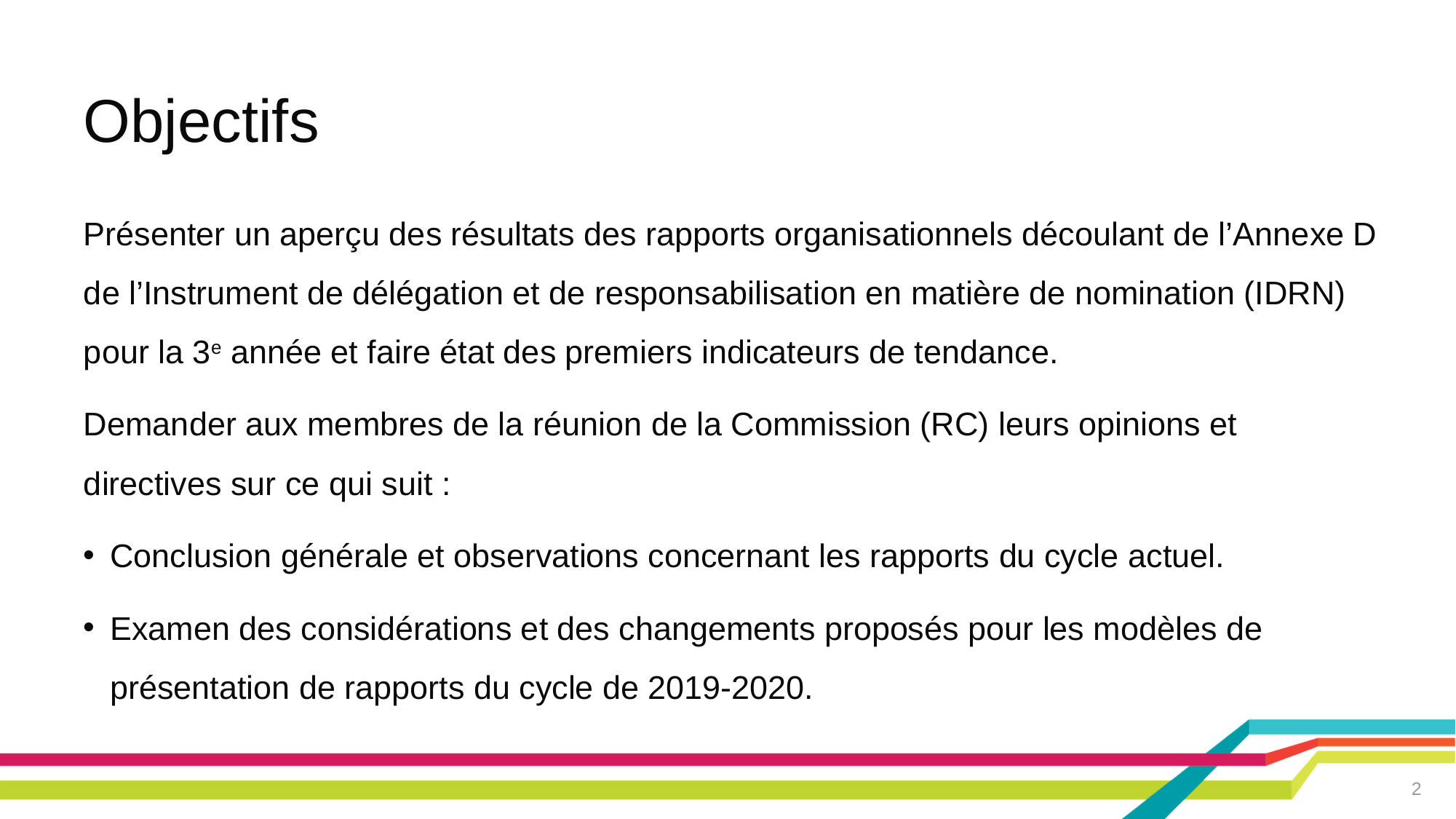

# Objectifs

Présenter un aperçu des résultats des rapports organisationnels découlant de l’Annexe D de l’Instrument de délégation et de responsabilisation en matière de nomination (IDRN) pour la 3e année et faire état des premiers indicateurs de tendance.
Demander aux membres de la réunion de la Commission (RC) leurs opinions et directives sur ce qui suit :
Conclusion générale et observations concernant les rapports du cycle actuel.
Examen des considérations et des changements proposés pour les modèles de présentation de rapports du cycle de 2019-2020.
2